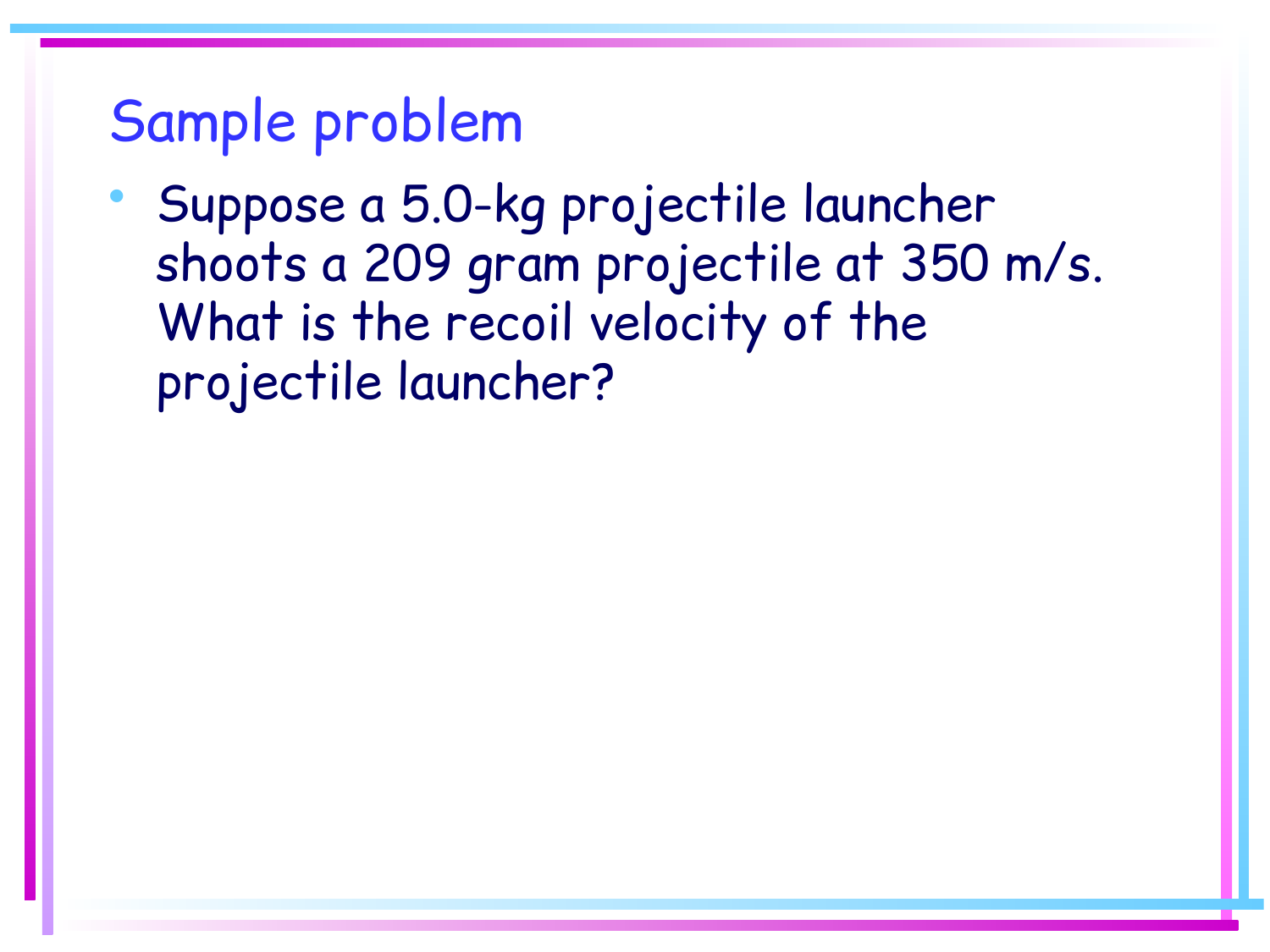

# Sample problem
Suppose a 5.0-kg projectile launcher shoots a 209 gram projectile at 350 m/s. What is the recoil velocity of the projectile launcher?